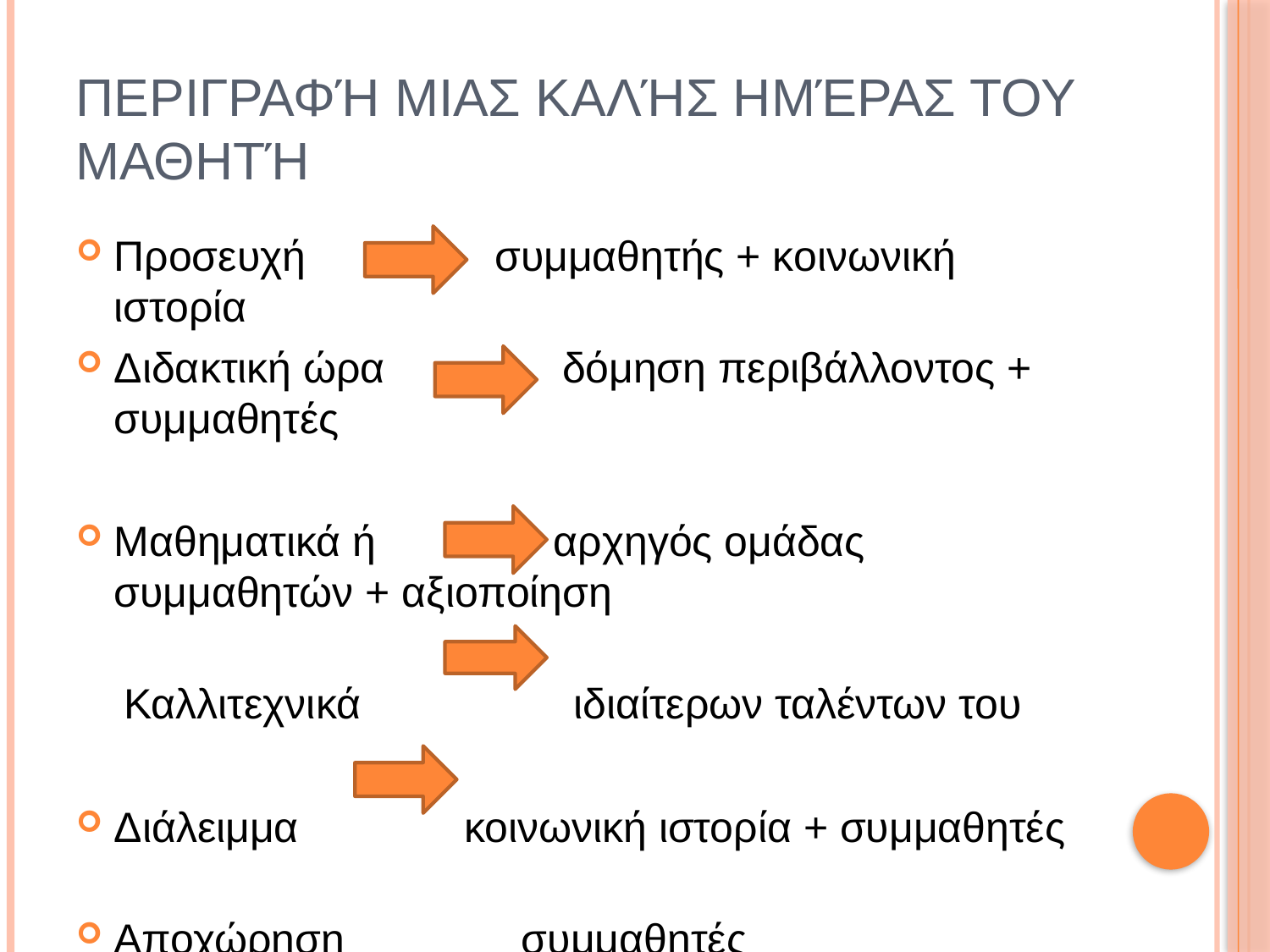

# Περιγραφή μιας καλής ημέρας του μαθητή
Προσευχή                συμμαθητής + κοινωνική ιστορία
Διδακτική ώρα               δόμηση περιβάλλοντος + συμμαθητές

Μαθηματικά ή               αρχηγός ομάδας συμμαθητών + αξιοποίηση
    Καλλιτεχνικά                  ιδιαίτερων ταλέντων του

Διάλειμμα              κοινωνική ιστορία + συμμαθητές
Αποχώρηση               συμμαθητές